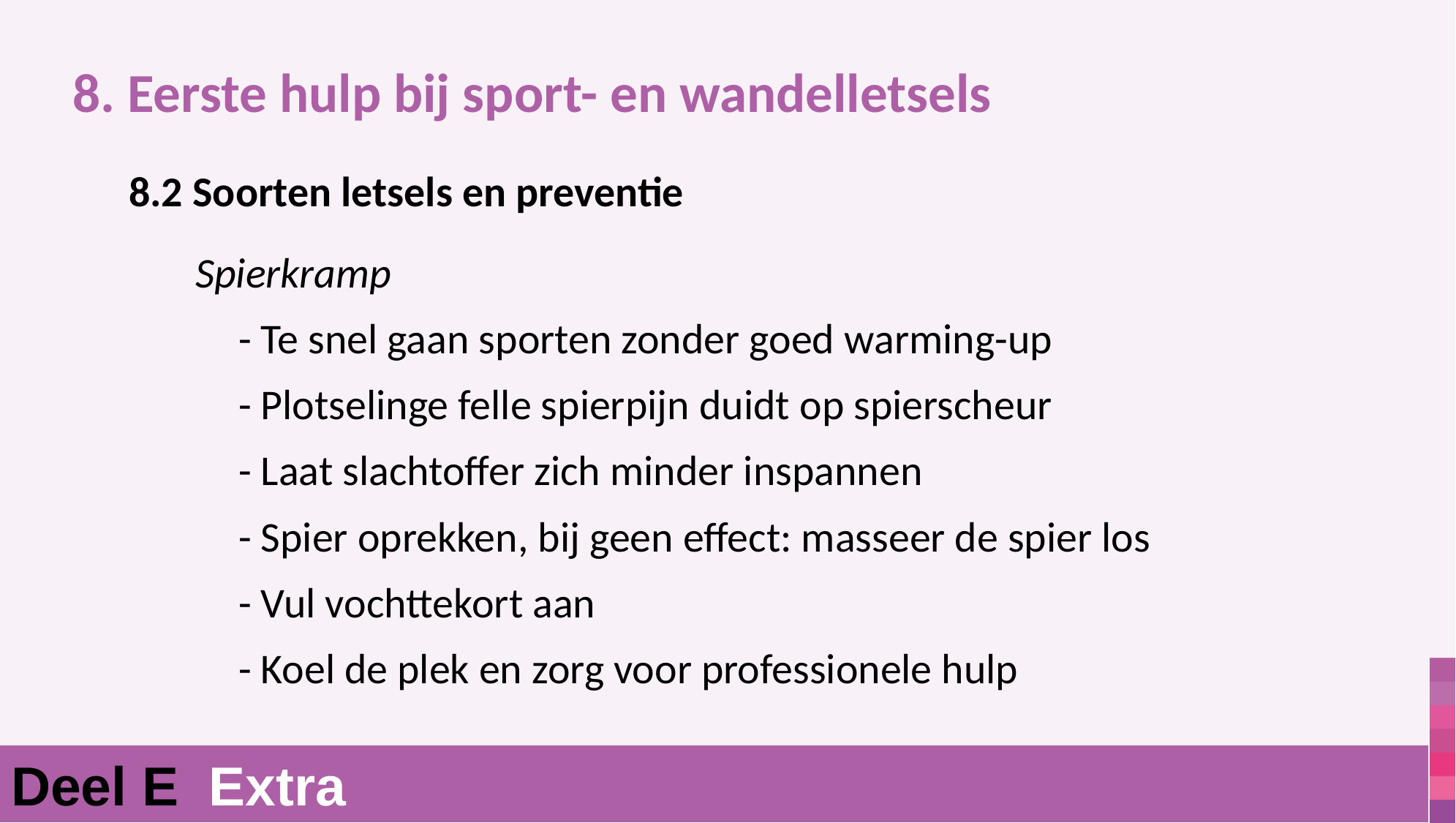

8. Eerste hulp bij sport- en wandelletsels
			8.2 Soorten letsels en preventie
			       Spierkramp
				- Te snel gaan sporten zonder goed warming-up
				- Plotselinge felle spierpijn duidt op spierscheur
				- Laat slachtoffer zich minder inspannen
				- Spier oprekken, bij geen effect: masseer de spier los
				- Vul vochttekort aan
				- Koel de plek en zorg voor professionele hulp

Deel E  Extra